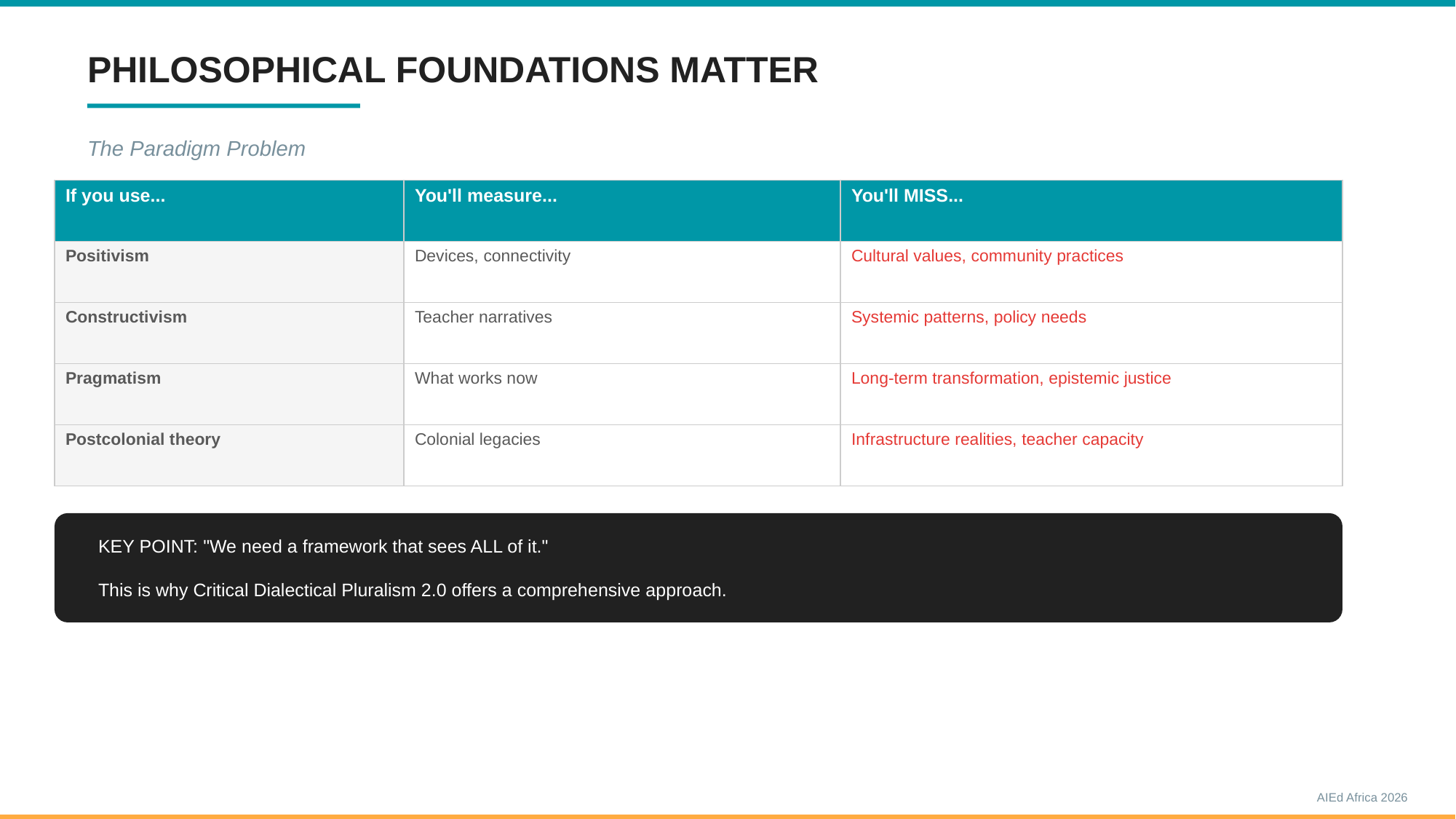

PHILOSOPHICAL FOUNDATIONS MATTER
#

The Paradigm Problem
| If you use... | You'll measure... | You'll MISS... |
| --- | --- | --- |
| Positivism | Devices, connectivity | Cultural values, community practices |
| Constructivism | Teacher narratives | Systemic patterns, policy needs |
| Pragmatism | What works now | Long-term transformation, epistemic justice |
| Postcolonial theory | Colonial legacies | Infrastructure realities, teacher capacity |

KEY POINT: "We need a framework that sees ALL of it."

This is why Critical Dialectical Pluralism 2.0 offers a comprehensive approach.
AIEd Africa 2026